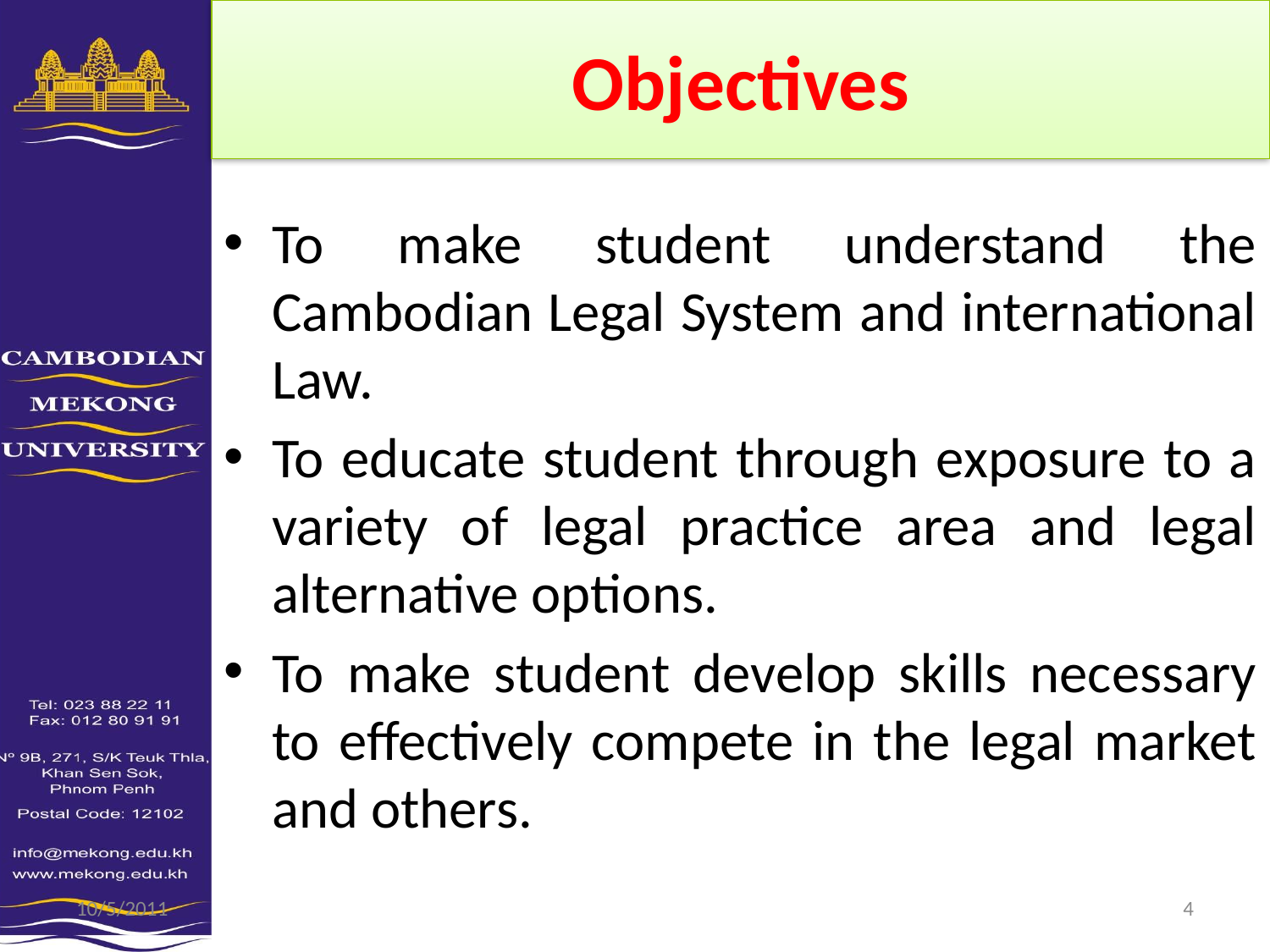

# Objectives
To make student understand the Cambodian Legal System and international Law.
To educate student through exposure to a variety of legal practice area and legal alternative options.
To make student develop skills necessary to effectively compete in the legal market and others.
10/5/2011
4